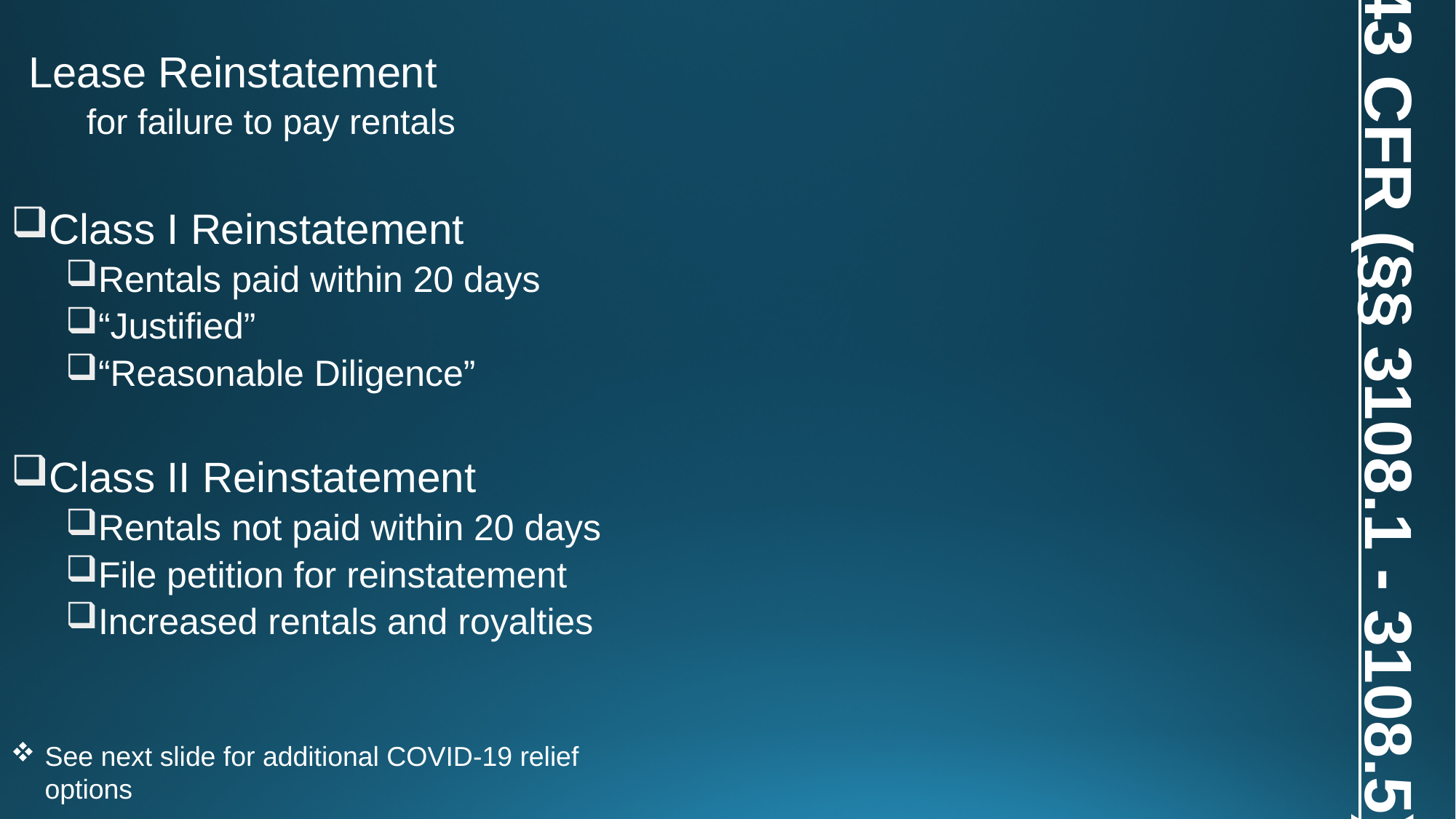

# Lease Reinstatement for failure to pay rentals
Class I Reinstatement
Rentals paid within 20 days
“Justified”
“Reasonable Diligence”

Class II Reinstatement
Rentals not paid within 20 days
File petition for reinstatement
Increased rentals and royalties
43 CFR (§§ 3108.1 - 3108.5)
See next slide for additional COVID-19 relief options